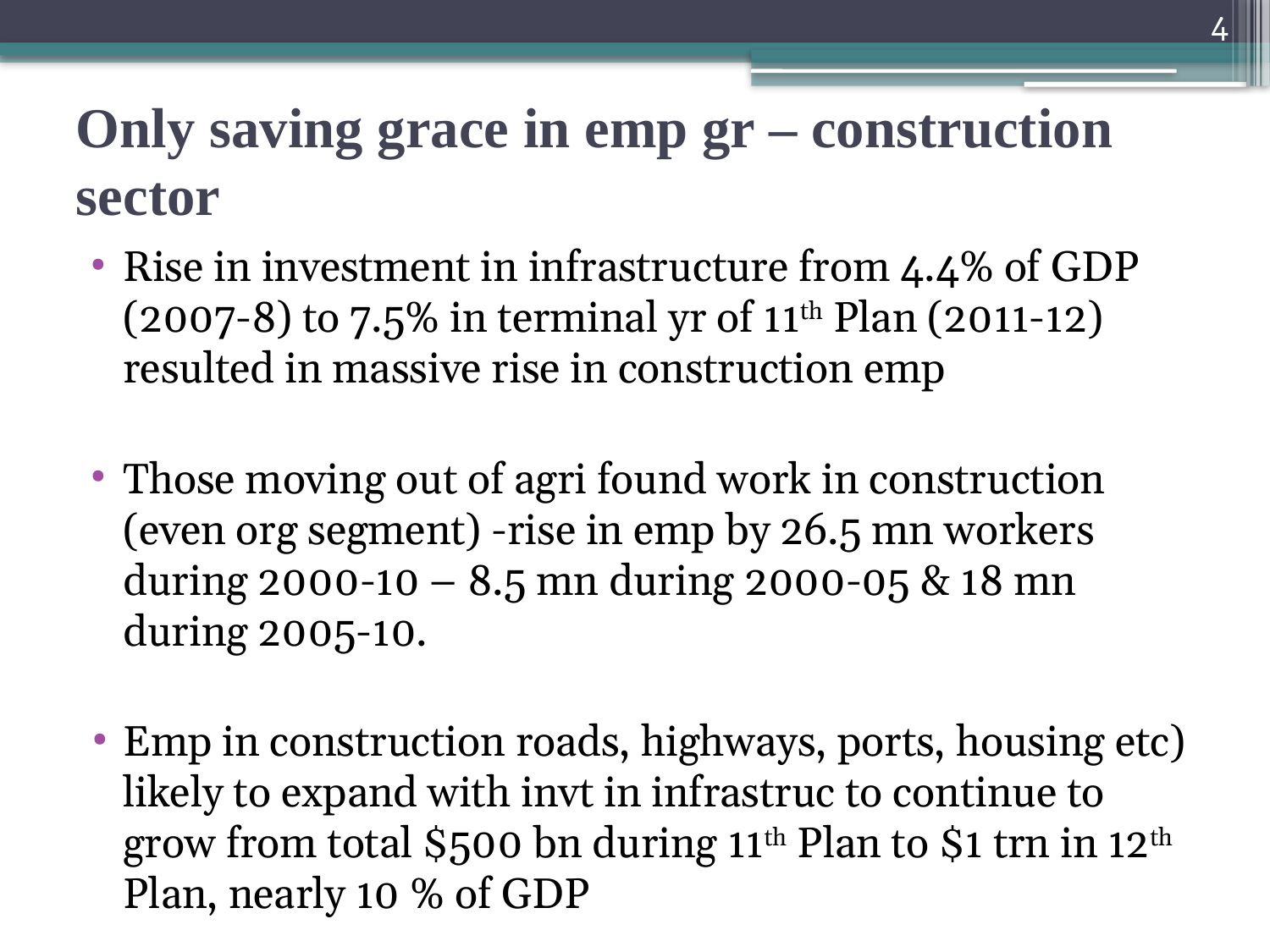

4
# Only saving grace in emp gr – construction sector
Rise in investment in infrastructure from 4.4% of GDP (2007-8) to 7.5% in terminal yr of 11th Plan (2011-12) resulted in massive rise in construction emp

Those moving out of agri found work in construction (even org segment) -rise in emp by 26.5 mn workers during 2000-10 – 8.5 mn during 2000-05 & 18 mn during 2005-10.

Emp in construction roads, highways, ports, housing etc) likely to expand with invt in infrastruc to continue to grow from total $500 bn during 11th Plan to $1 trn in 12th Plan, nearly 10 % of GDP